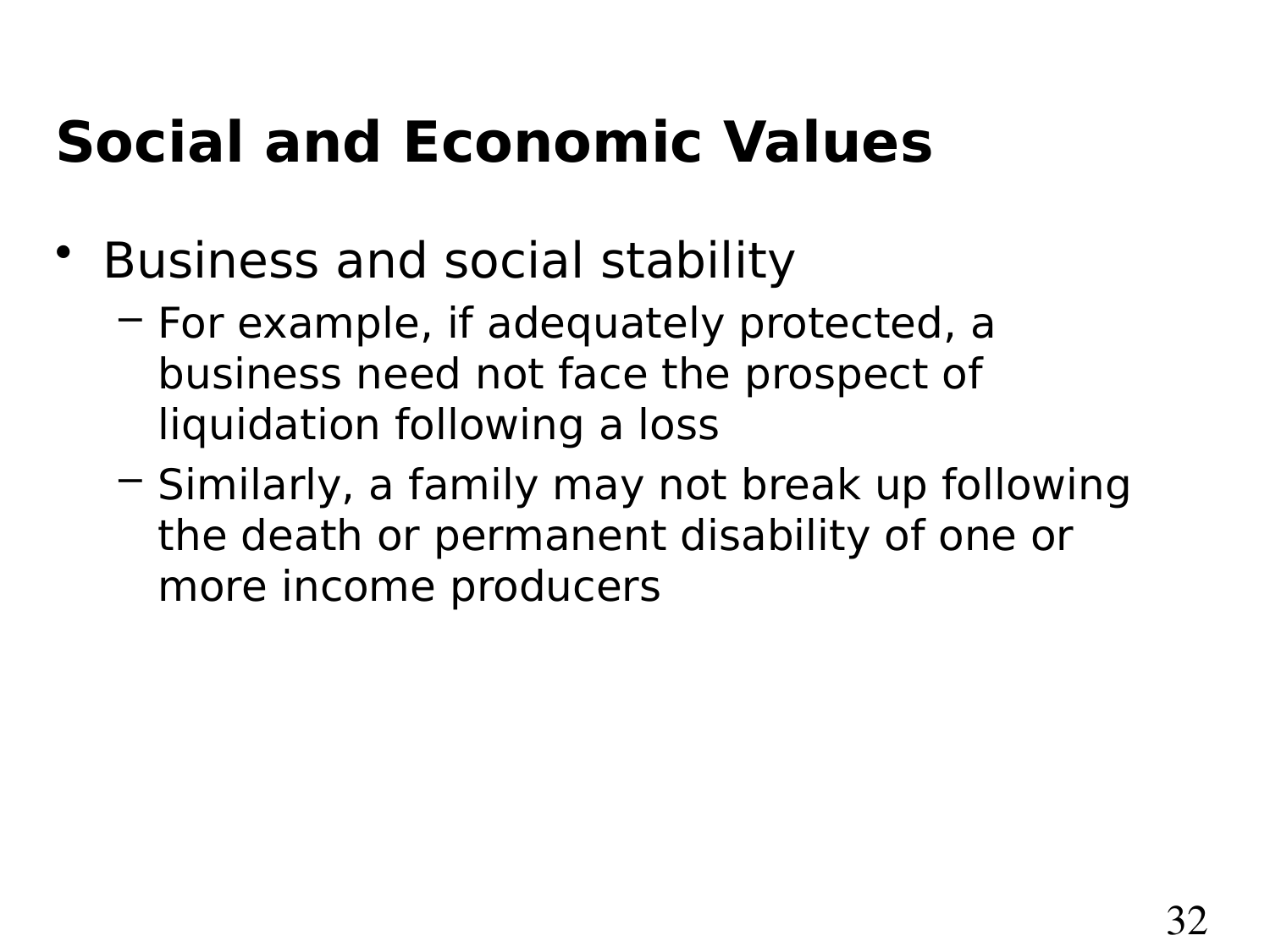

# Social and Economic Values
Business and social stability
For example, if adequately protected, a business need not face the prospect of liquidation following a loss
Similarly, a family may not break up following the death or permanent disability of one or more income producers
32